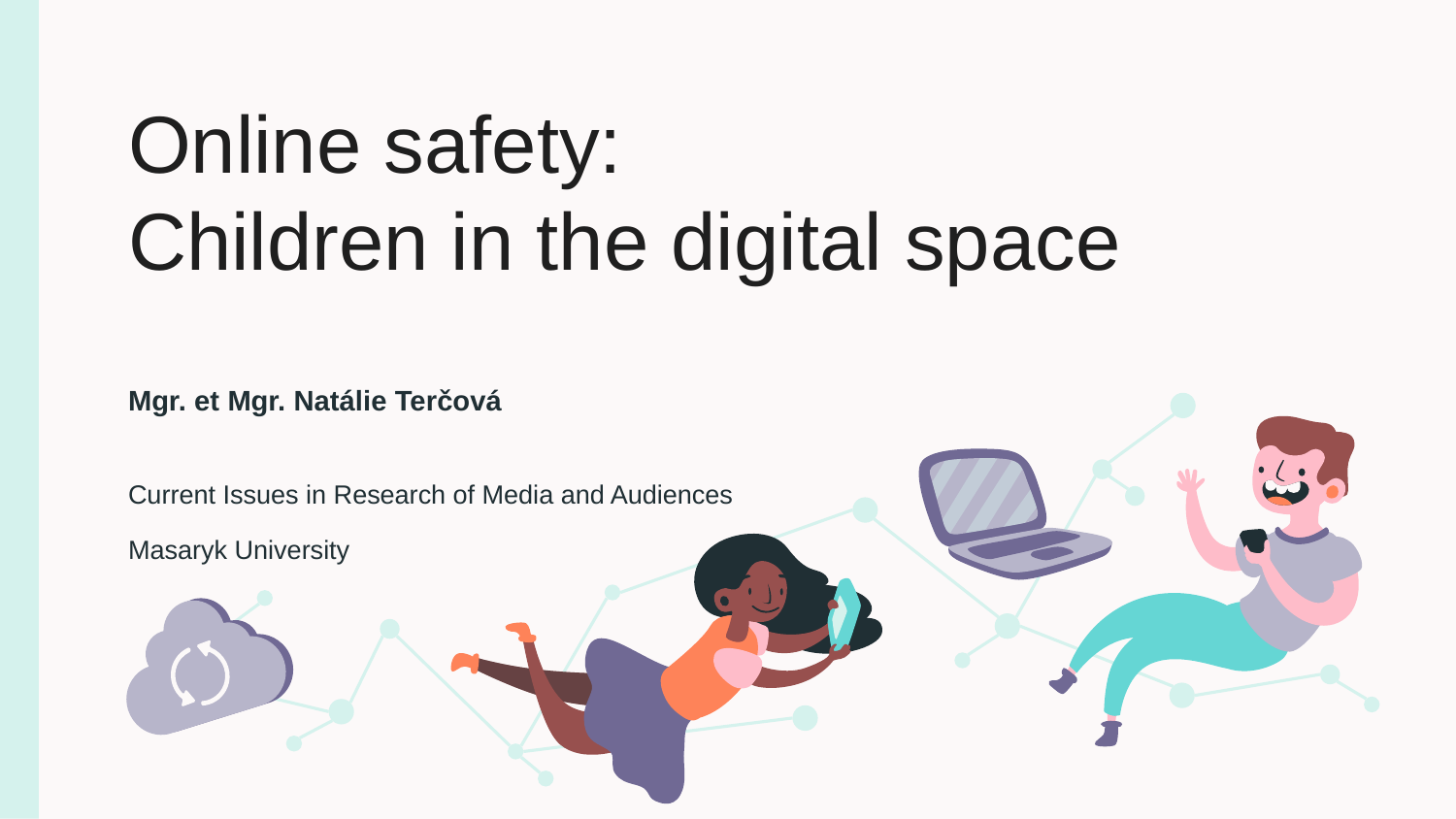

# Online safety:
Children in the digital space
Mgr. et Mgr. Natálie Terčová

Current Issues in Research of Media and Audiences
Masaryk University